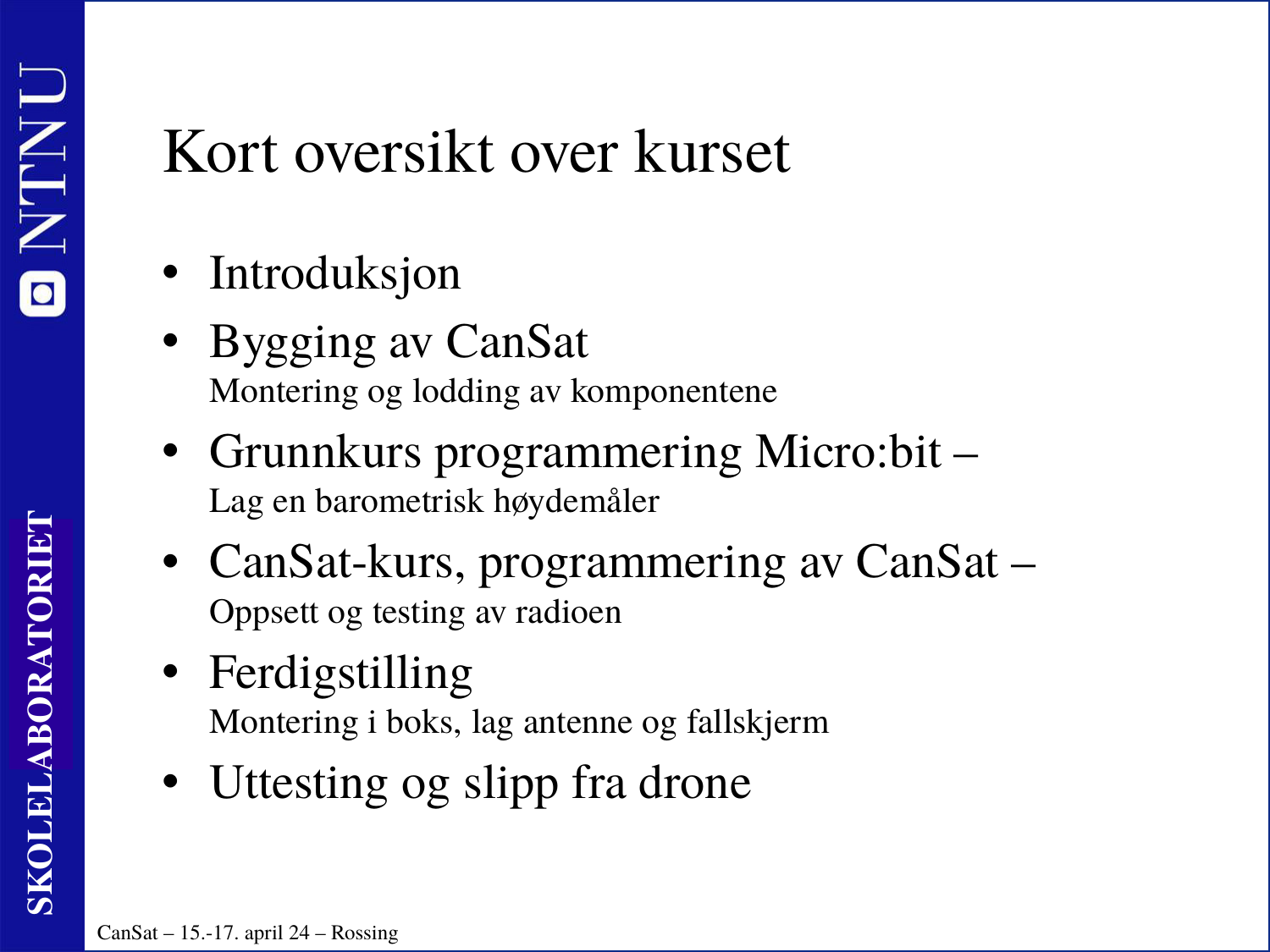

# Kort oversikt over kurset
Introduksjon
Bygging av CanSat
Montering og lodding av komponentene
Grunnkurs programmering Micro:bit –
Lag en barometrisk høydemåler
CanSat-kurs, programmering av CanSat –
Oppsett og testing av radioen
Ferdigstilling
Montering i boks, lag antenne og fallskjerm
Uttesting og slipp fra drone
CanSat – 15.-17. april 24 – Rossing